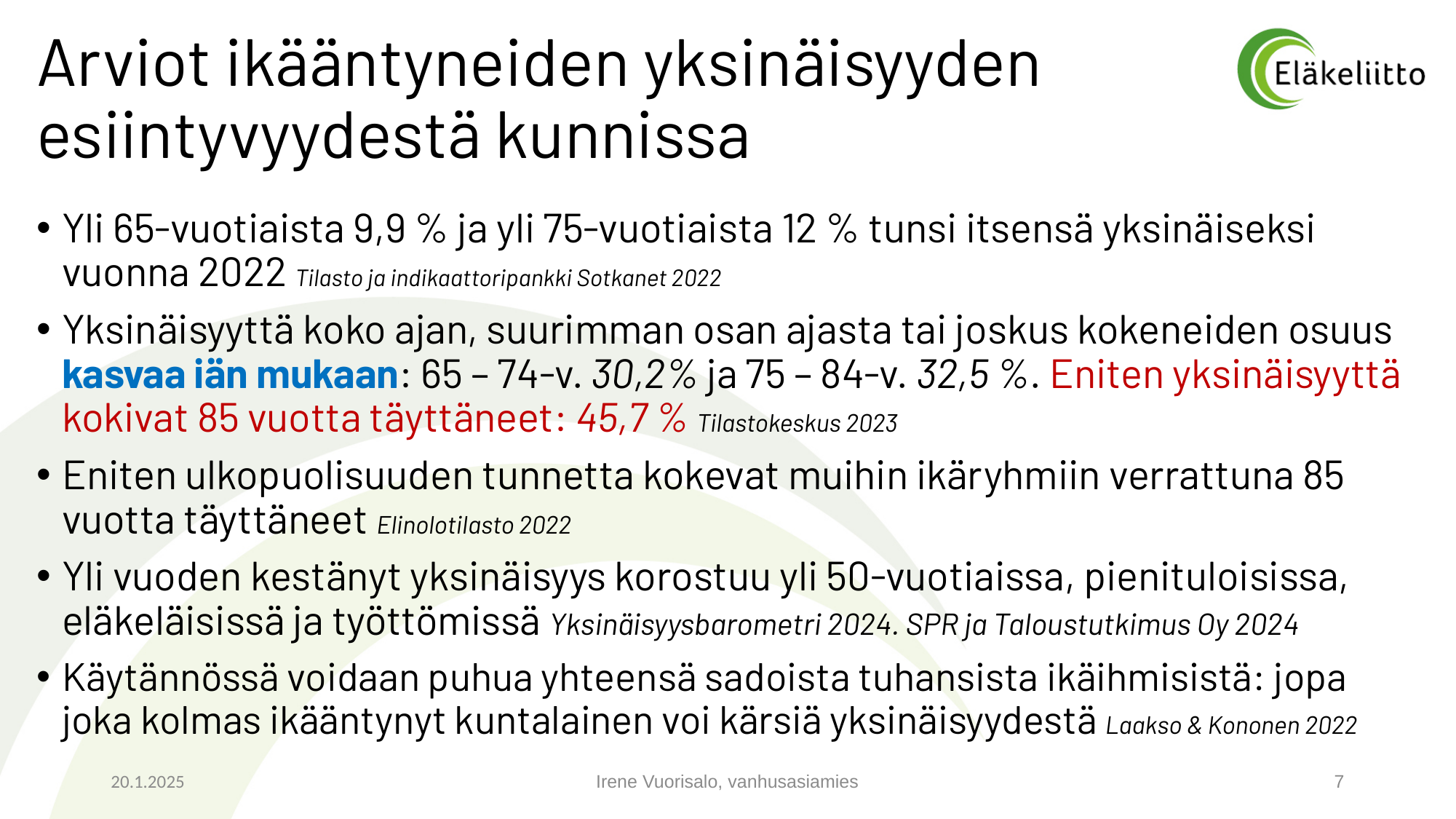

# Arviot ikääntyneiden yksinäisyyden esiintyvyydestä kunnissa
Yli 65-vuotiaista 9,9 % ja yli 75-vuotiaista 12 % tunsi itsensä yksinäiseksi vuonna 2022 Tilasto ja indikaattoripankki Sotkanet 2022
Yksinäisyyttä koko ajan, suurimman osan ajasta tai joskus kokeneiden osuus kasvaa iän mukaan: 65 – 74-v. 30,2% ja 75 – 84-v. 32,5 %. Eniten yksinäisyyttä kokivat 85 vuotta täyttäneet: 45,7 % Tilastokeskus 2023
Eniten ulkopuolisuuden tunnetta kokevat muihin ikäryhmiin verrattuna 85 vuotta täyttäneet Elinolotilasto 2022
Yli vuoden kestänyt yksinäisyys korostuu yli 50-vuotiaissa, pienituloisissa, eläkeläisissä ja työttömissä Yksinäisyysbarometri 2024. SPR ja Taloustutkimus Oy 2024
Käytännössä voidaan puhua yhteensä sadoista tuhansista ikäihmisistä: jopa joka kolmas ikääntynyt kuntalainen voi kärsiä yksinäisyydestä Laakso & Kononen 2022
20.1.2025
Irene Vuorisalo, vanhusasiamies
7